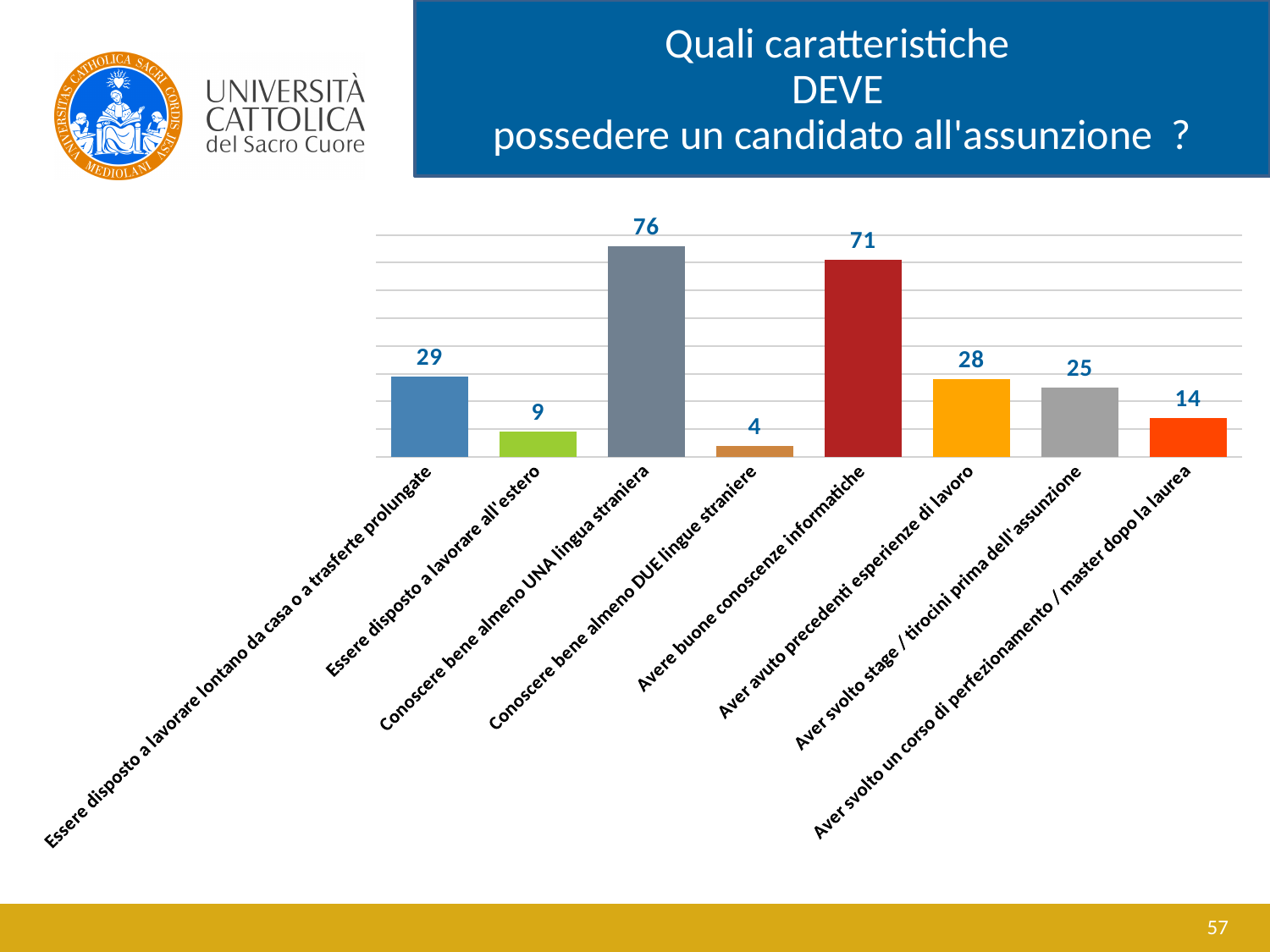

Quali caratteristiche
DEVE
possedere un candidato all'assunzione  ?

### Chart

| Category |  |
|---|---|
| Essere disposto a lavorare lontano da casa o a trasferte prolungate | 29.0 |
| Essere disposto a lavorare all'estero | 9.0 |
| Conoscere bene almeno UNA lingua straniera | 76.0 |
| Conoscere bene almeno DUE lingue straniere | 4.0 |
| Avere buone conoscenze informatiche | 71.0 |
| Aver avuto precedenti esperienze di lavoro | 28.0 |
| Aver svolto stage / tirocini prima dell'assunzione | 25.0 |
| Aver svolto un corso di perfezionamento / master dopo la laurea | 14.0 |
57